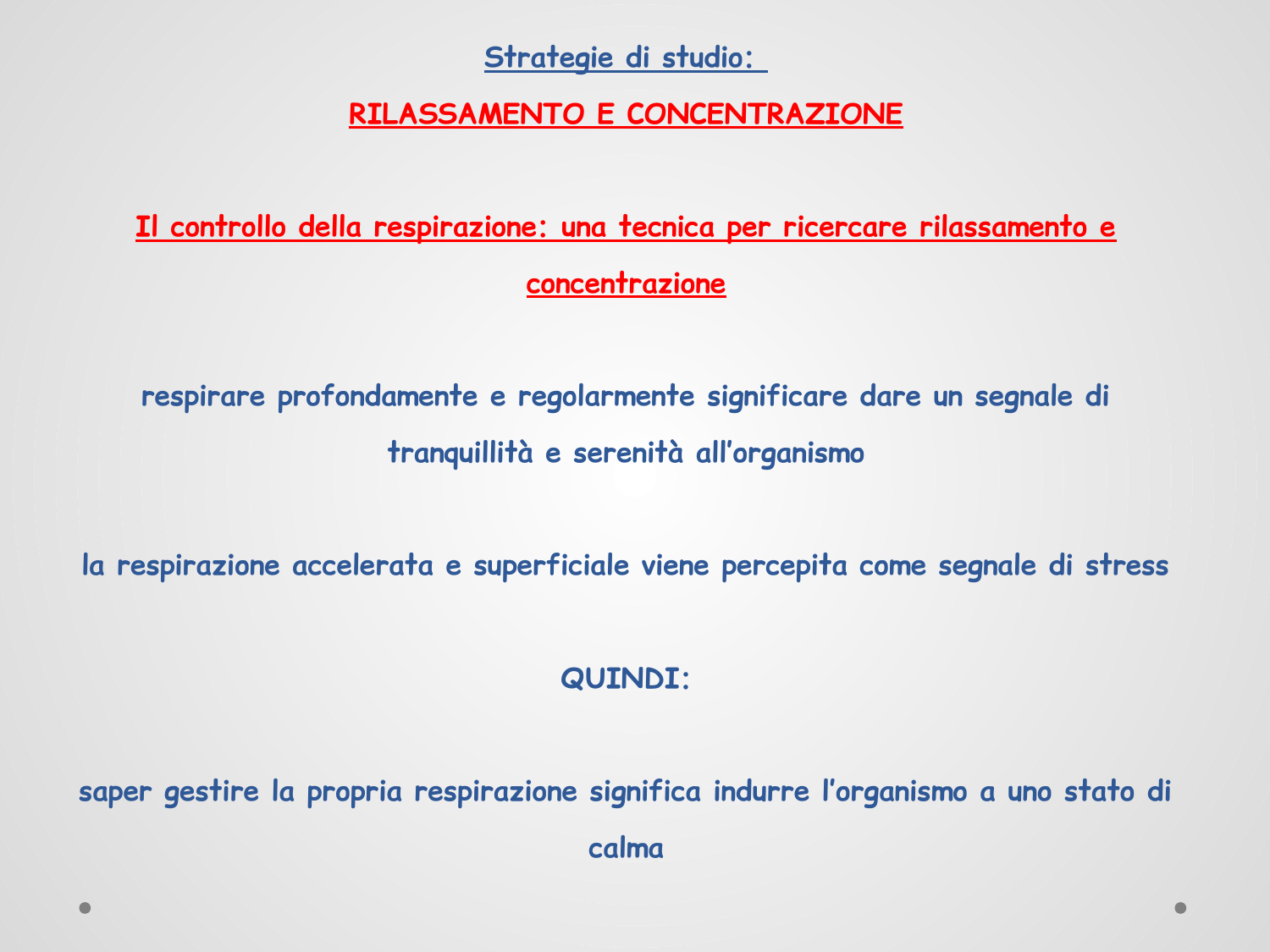

Strategie di studio:
RILASSAMENTO E CONCENTRAZIONE
Il controllo della respirazione: una tecnica per ricercare rilassamento e concentrazione
respirare profondamente e regolarmente significare dare un segnale di tranquillità e serenità all’organismo
la respirazione accelerata e superficiale viene percepita come segnale di stress
QUINDI:
saper gestire la propria respirazione significa indurre l’organismo a uno stato di calma